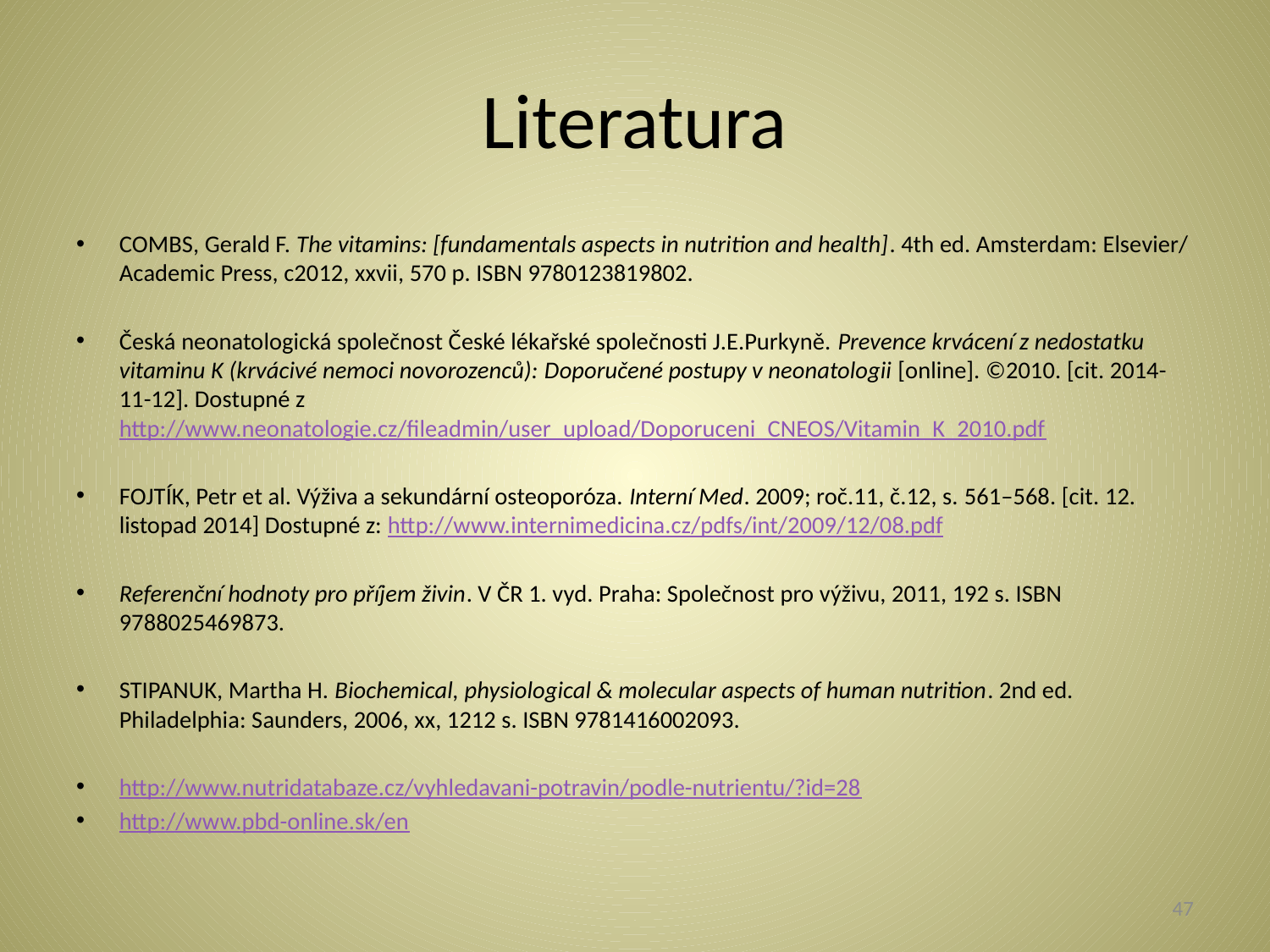

# Literatura
COMBS, Gerald F. The vitamins: [fundamentals aspects in nutrition and health]. 4th ed. Amsterdam: Elsevier/ Academic Press, c2012, xxvii, 570 p. ISBN 9780123819802.

Česká neonatologická společnost České lékařské společnosti J.E.Purkyně. Prevence krvácení z nedostatku vitaminu K (krvácivé nemoci novorozenců): Doporučené postupy v neonatologii [online]. ©2010. [cit. 2014-11-12]. Dostupné z http://www.neonatologie.cz/fileadmin/user_upload/Doporuceni_CNEOS/Vitamin_K_2010.pdf

FOJTÍK, Petr et al. Výživa a sekundární osteoporóza. Interní Med. 2009; roč.11, č.12, s. 561–568. [cit. 12. listopad 2014] Dostupné z: http://www.internimedicina.cz/pdfs/int/2009/12/08.pdf

Referenční hodnoty pro příjem živin. V ČR 1. vyd. Praha: Společnost pro výživu, 2011, 192 s. ISBN 9788025469873.

STIPANUK, Martha H. Biochemical, physiological & molecular aspects of human nutrition. 2nd ed. Philadelphia: Saunders, 2006, xx, 1212 s. ISBN 9781416002093.

http://www.nutridatabaze.cz/vyhledavani-potravin/podle-nutrientu/?id=28
http://www.pbd-online.sk/en

47